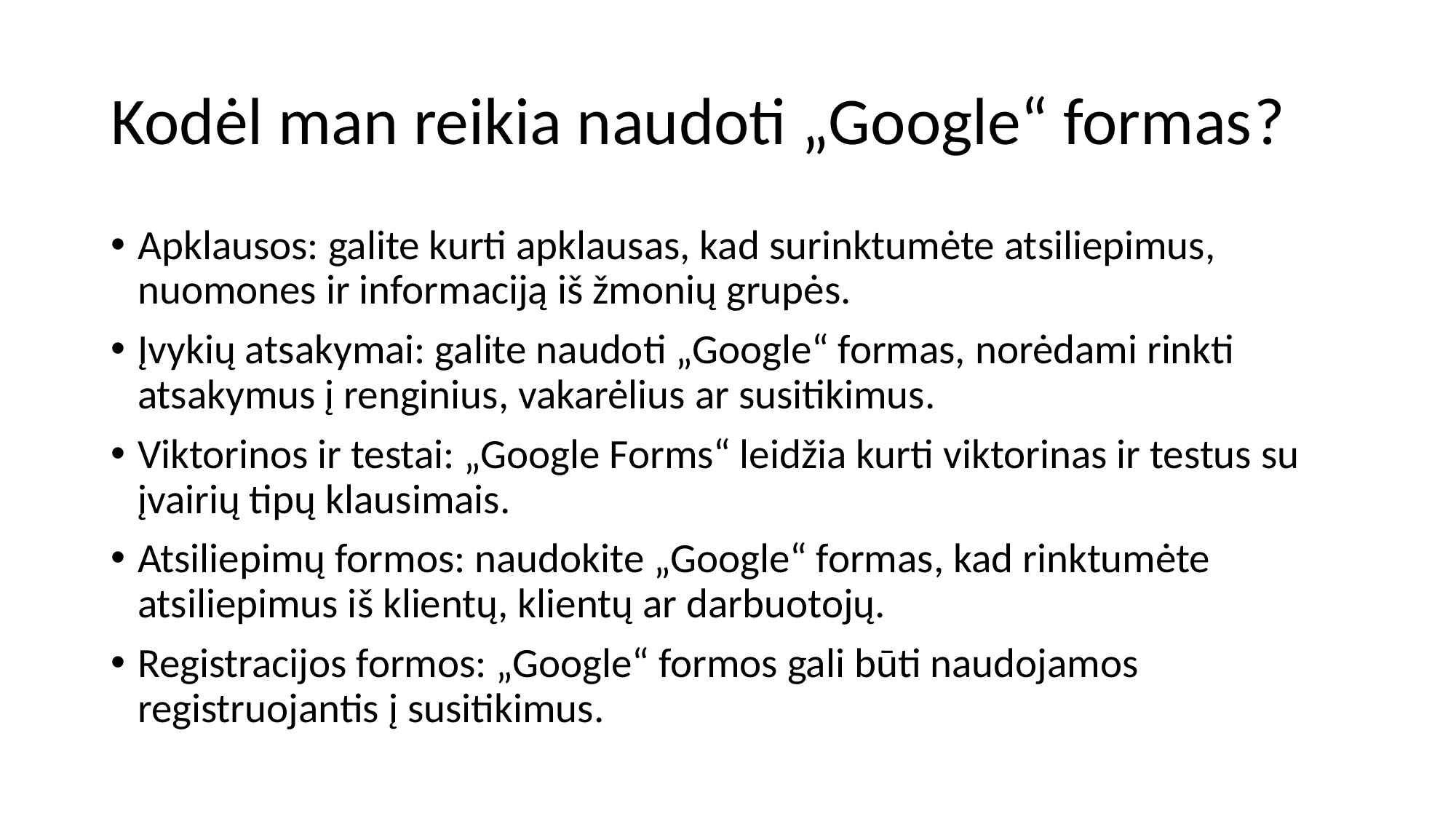

# Kodėl man reikia naudoti „Google“ formas?
Apklausos: galite kurti apklausas, kad surinktumėte atsiliepimus, nuomones ir informaciją iš žmonių grupės.
Įvykių atsakymai: galite naudoti „Google“ formas, norėdami rinkti atsakymus į renginius, vakarėlius ar susitikimus.
Viktorinos ir testai: „Google Forms“ leidžia kurti viktorinas ir testus su įvairių tipų klausimais.
Atsiliepimų formos: naudokite „Google“ formas, kad rinktumėte atsiliepimus iš klientų, klientų ar darbuotojų.
Registracijos formos: „Google“ formos gali būti naudojamos registruojantis į susitikimus.